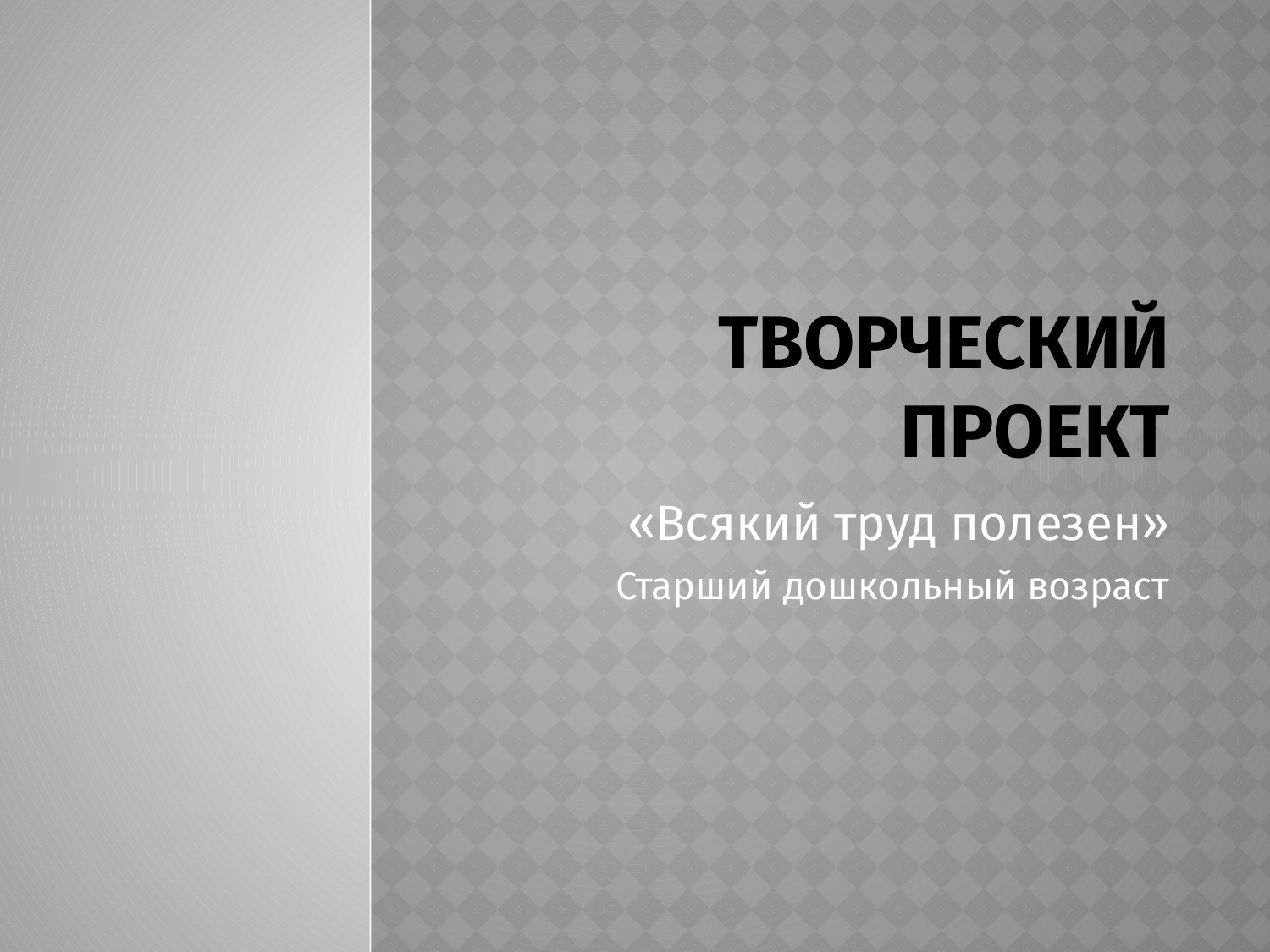

# Творческий проект
«Всякий труд полезен»
Старший дошкольный возраст